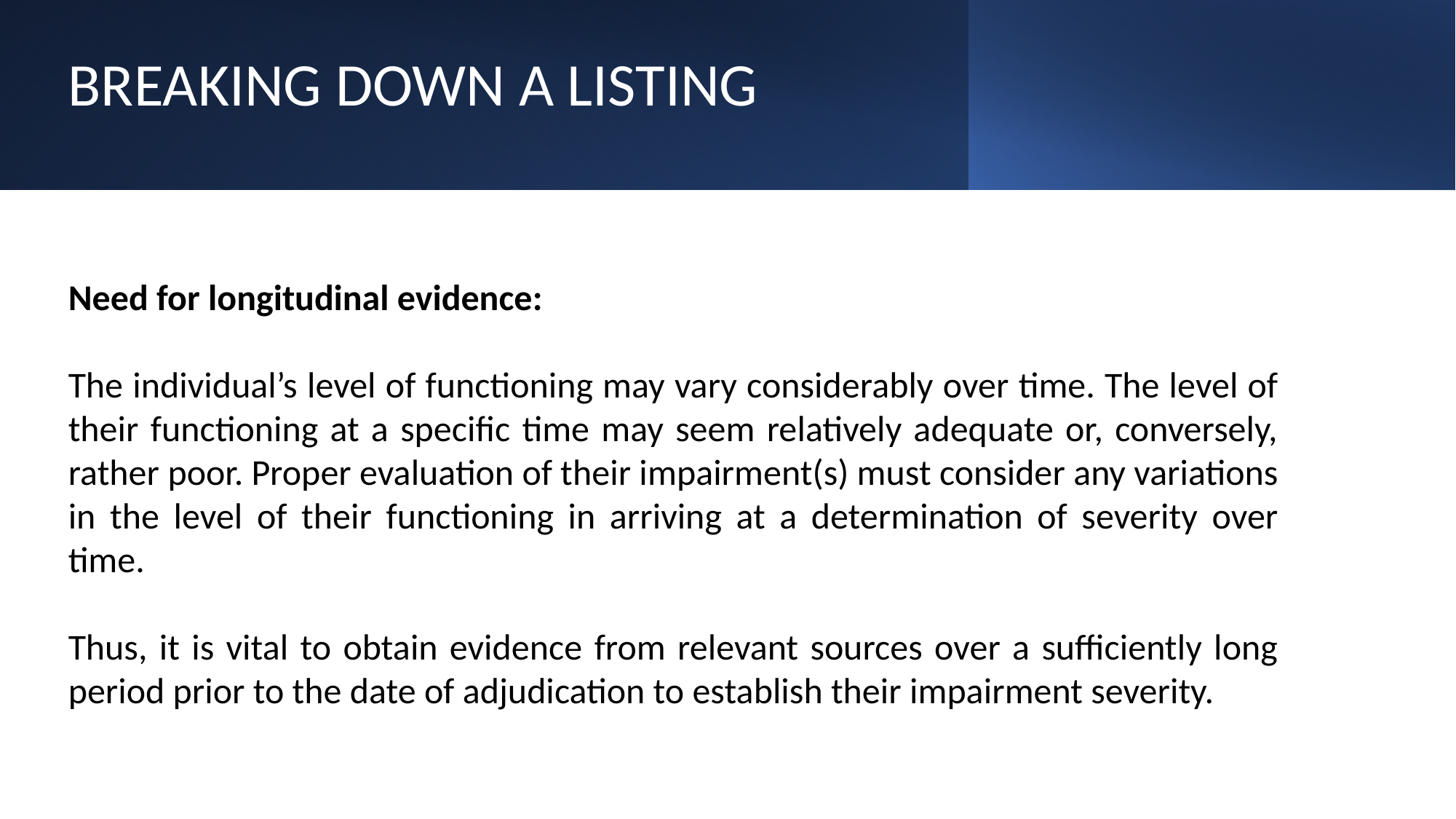

# BREAKING DOWN A LISTING

Need for longitudinal evidence:

The individual’s level of functioning may vary considerably over time. The level of their functioning at a specific time may seem relatively adequate or, conversely, rather poor. Proper evaluation of their impairment(s) must consider any variations in the level of their functioning in arriving at a determination of severity over time.

Thus, it is vital to obtain evidence from relevant sources over a sufficiently long period prior to the date of adjudication to establish their impairment severity.